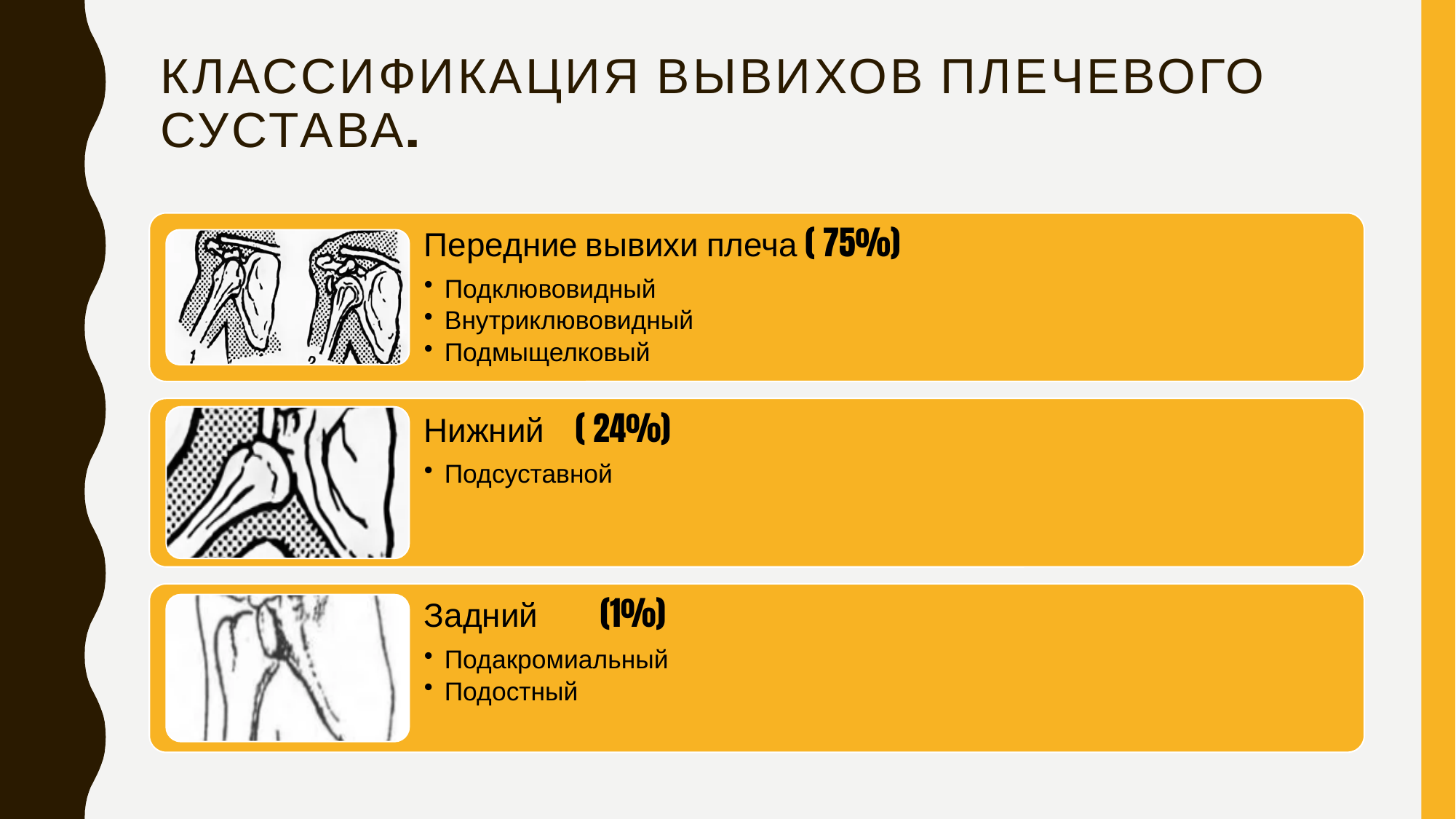

# Классификация вывихов плечевого сустава.
Передние вывихи плеча ( 75%)
Подклювовидный
Внутриклювовидный
Подмыщелковый
Нижний    ( 24%)
Подсуставной
Задний        (1%)
Подакромиальный
Подостный